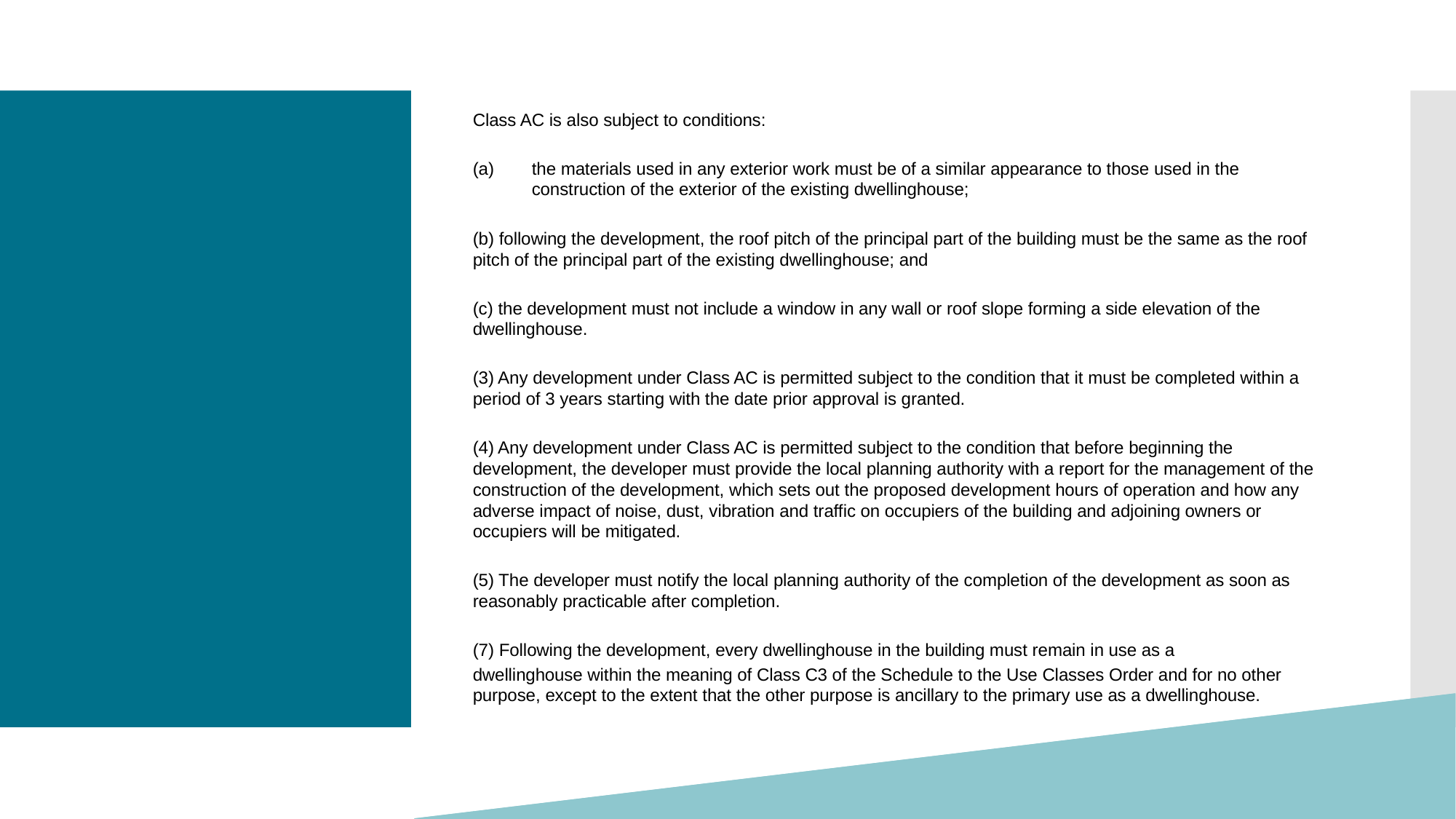

Class AC is also subject to conditions:

the materials used in any exterior work must be of a similar appearance to those used in the construction of the exterior of the existing dwellinghouse;

(b) following the development, the roof pitch of the principal part of the building must be the same as the roof pitch of the principal part of the existing dwellinghouse; and

(c) the development must not include a window in any wall or roof slope forming a side elevation of the dwellinghouse.

(3) Any development under Class AC is permitted subject to the condition that it must be completed within a period of 3 years starting with the date prior approval is granted.

(4) Any development under Class AC is permitted subject to the condition that before beginning the development, the developer must provide the local planning authority with a report for the management of the construction of the development, which sets out the proposed development hours of operation and how any adverse impact of noise, dust, vibration and traffic on occupiers of the building and adjoining owners or occupiers will be mitigated.

(5) The developer must notify the local planning authority of the completion of the development as soon as reasonably practicable after completion.

(7) Following the development, every dwellinghouse in the building must remain in use as a
dwellinghouse within the meaning of Class C3 of the Schedule to the Use Classes Order and for no other purpose, except to the extent that the other purpose is ancillary to the primary use as a dwellinghouse.